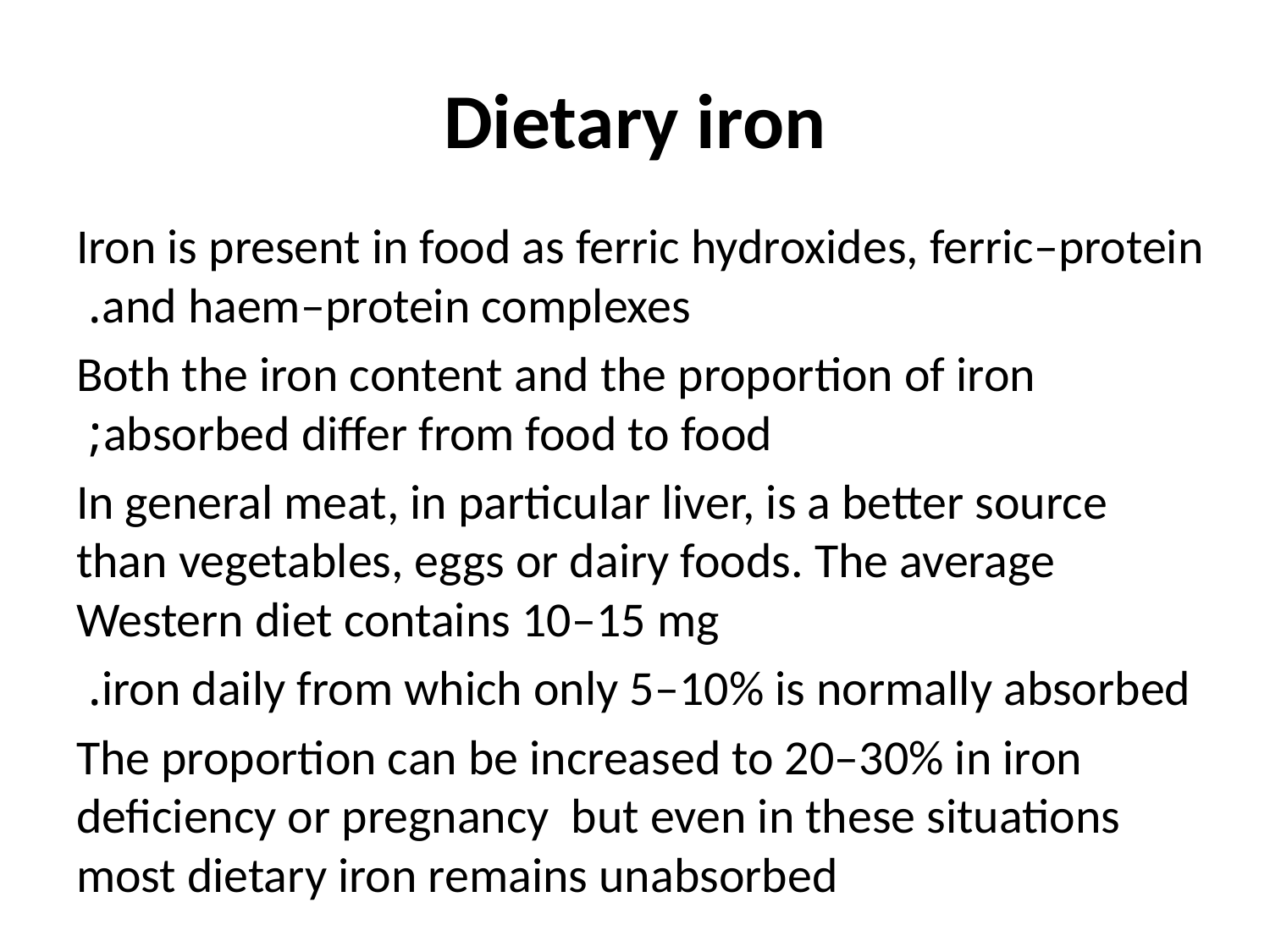

# Dietary iron
Iron is present in food as ferric hydroxides, ferric–protein and haem–protein complexes.
Both the iron content and the proportion of iron absorbed differ from food to food;
In general meat, in particular liver, is a better source than vegetables, eggs or dairy foods. The average Western diet contains 10–15 mg
iron daily from which only 5–10% is normally absorbed.
The proportion can be increased to 20–30% in iron deficiency or pregnancy  but even in these situations most dietary iron remains unabsorbed